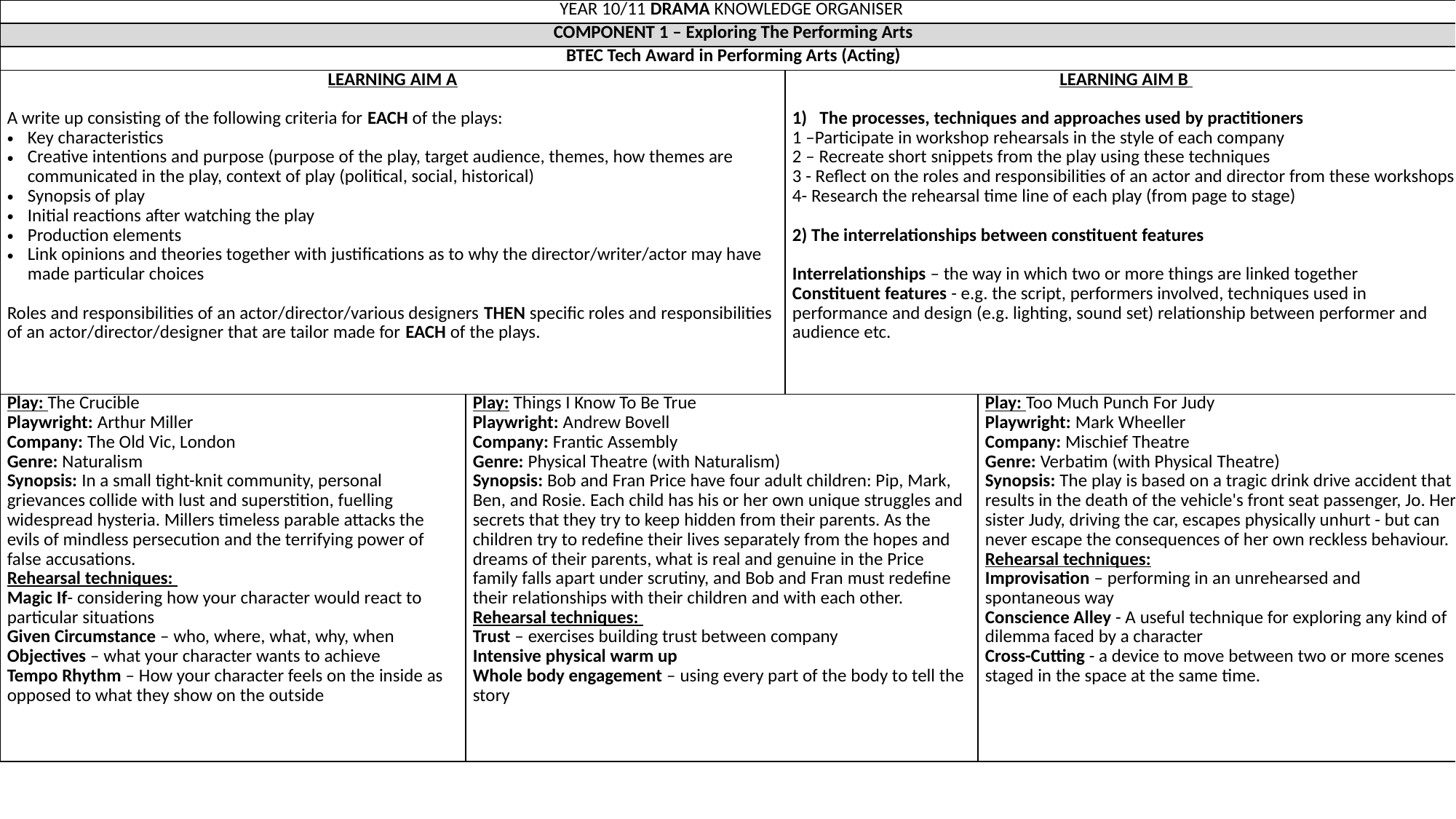

| YEAR 10/11 DRAMA KNOWLEDGE ORGANISER |  |  |  |
| --- | --- | --- | --- |
| COMPONENT 1 – Exploring The Performing Arts |  |  |  |
| BTEC Tech Award in Performing Arts (Acting) |  |  |  |
| LEARNING AIM A A write up consisting of the following criteria for EACH of the plays: Key characteristics Creative intentions and purpose (purpose of the play, target audience, themes, how themes are communicated in the play, context of play (political, social, historical) Synopsis of play Initial reactions after watching the play Production elements Link opinions and theories together with justifications as to why the director/writer/actor may have made particular choices Roles and responsibilities of an actor/director/various designers THEN specific roles and responsibilities of an actor/director/designer that are tailor made for EACH of the plays. |  | LEARNING AIM B The processes, techniques and approaches used by practitioners 1 –Participate in workshop rehearsals in the style of each company 2 – Recreate short snippets from the play using these techniques 3 - Reflect on the roles and responsibilities of an actor and director from these workshops 4- Research the rehearsal time line of each play (from page to stage) 2) The interrelationships between constituent features Interrelationships – the way in which two or more things are linked together Constituent features - e.g. the script, performers involved, techniques used in performance and design (e.g. lighting, sound set) relationship between performer and audience etc. |  |
| Play: The Crucible Playwright: Arthur Miller Company: The Old Vic, London Genre: Naturalism Synopsis: In a small tight-knit community, personal grievances collide with lust and superstition, fuelling widespread hysteria. Millers timeless parable attacks the evils of mindless persecution and the terrifying power of false accusations. Rehearsal techniques: Magic If- considering how your character would react to particular situations Given Circumstance – who, where, what, why, when Objectives – what your character wants to achieve Tempo Rhythm – How your character feels on the inside as opposed to what they show on the outside | Play: Things I Know To Be True Playwright: Andrew Bovell Company: Frantic Assembly Genre: Physical Theatre (with Naturalism) Synopsis: Bob and Fran Price have four adult children: Pip, Mark, Ben, and Rosie. Each child has his or her own unique struggles and secrets that they try to keep hidden from their parents. As the children try to redefine their lives separately from the hopes and dreams of their parents, what is real and genuine in the Price family falls apart under scrutiny, and Bob and Fran must redefine their relationships with their children and with each other. Rehearsal techniques: Trust – exercises building trust between company Intensive physical warm up Whole body engagement – using every part of the body to tell the story |  | Play: Too Much Punch For Judy Playwright: Mark Wheeller Company: Mischief Theatre Genre: Verbatim (with Physical Theatre) Synopsis: The play is based on a tragic drink drive accident that results in the death of the vehicle's front seat passenger, Jo. Her sister Judy, driving the car, escapes physically unhurt - but can never escape the consequences of her own reckless behaviour. Rehearsal techniques: Improvisation – performing in an unrehearsed and spontaneous way Conscience Alley - A useful technique for exploring any kind of dilemma faced by a character Cross-Cutting - a device to move between two or more scenes staged in the space at the same time. |